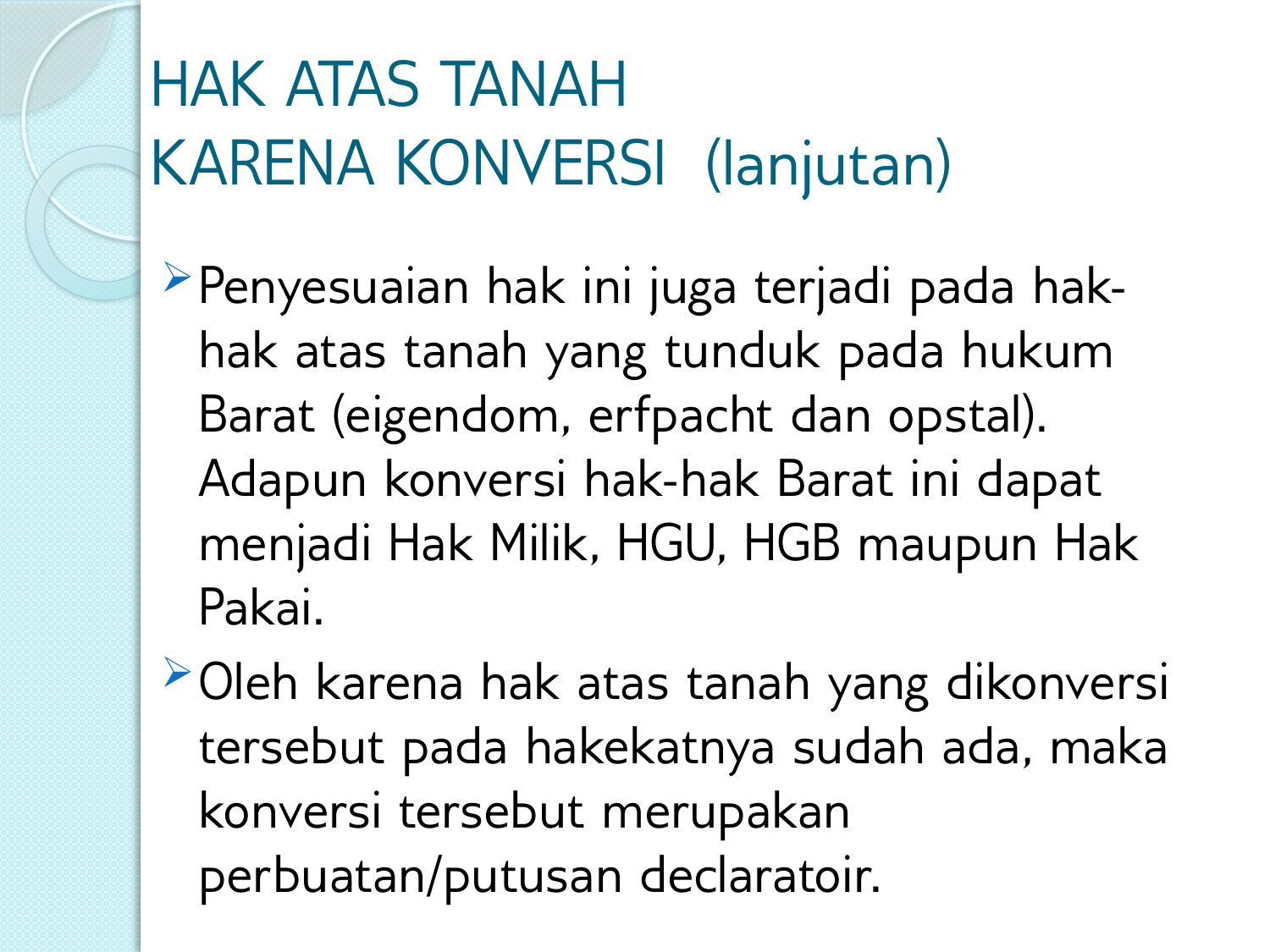

# HAK ATAS TANAH KARENA KONVERSI  (lanjutan)
Penyesuaian hak ini juga terjadi pada hak-hak atas tanah yang tunduk pada hukum Barat (eigendom, erfpacht dan opstal). Adapun konversi hak-hak Barat ini dapat menjadi Hak Milik, HGU, HGB maupun Hak Pakai.
Oleh karena hak atas tanah yang dikonversi tersebut pada hakekatnya sudah ada, maka konversi tersebut merupakan perbuatan/putusan declaratoir.